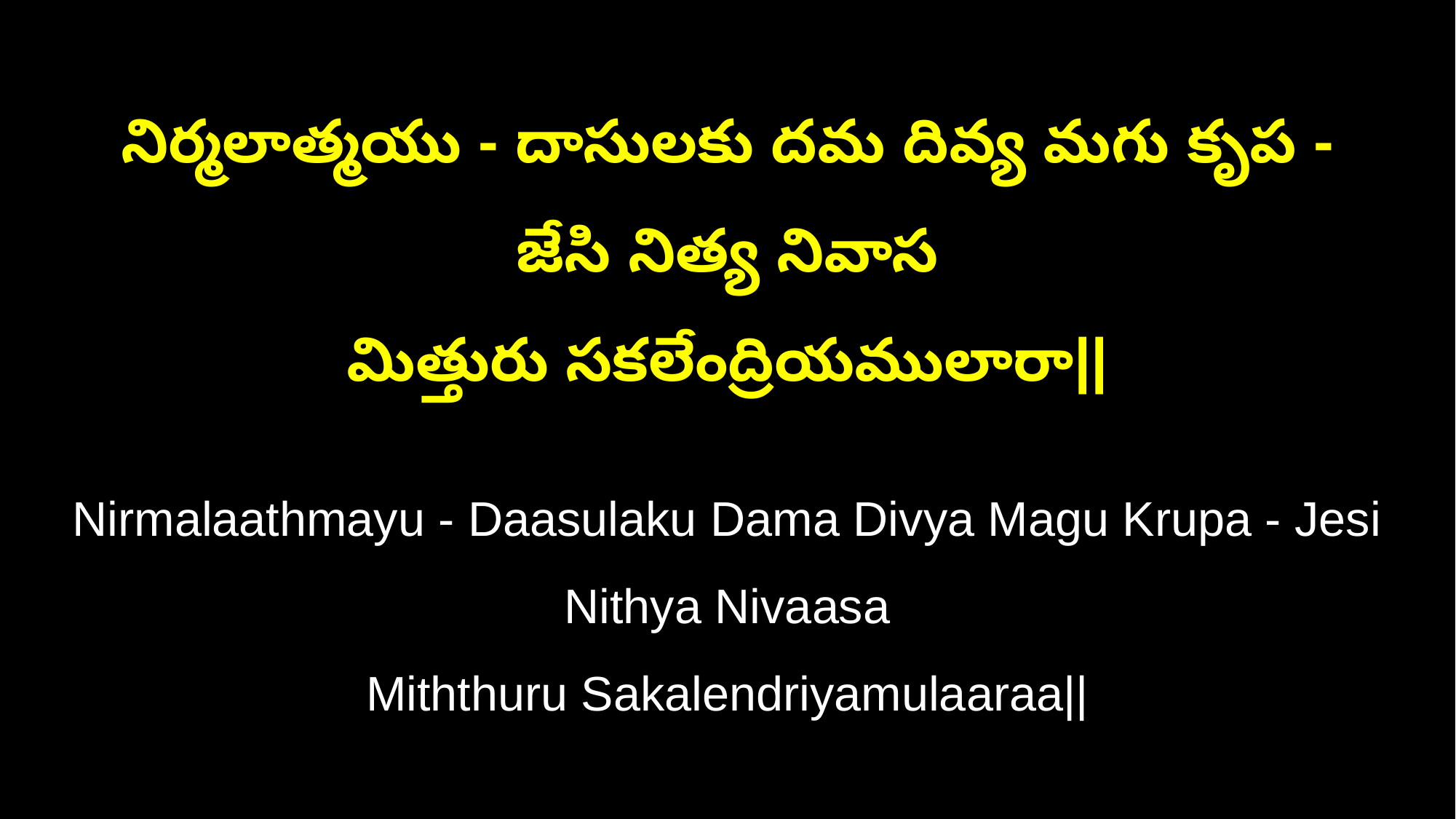

నిర్మలాత్మయు - దాసులకు దమ దివ్య మగు కృప - జేసి నిత్య నివాస
మిత్తురు సకలేంద్రియములారా||
Nirmalaathmayu - Daasulaku Dama Divya Magu Krupa - Jesi Nithya Nivaasa
Miththuru Sakalendriyamulaaraa||